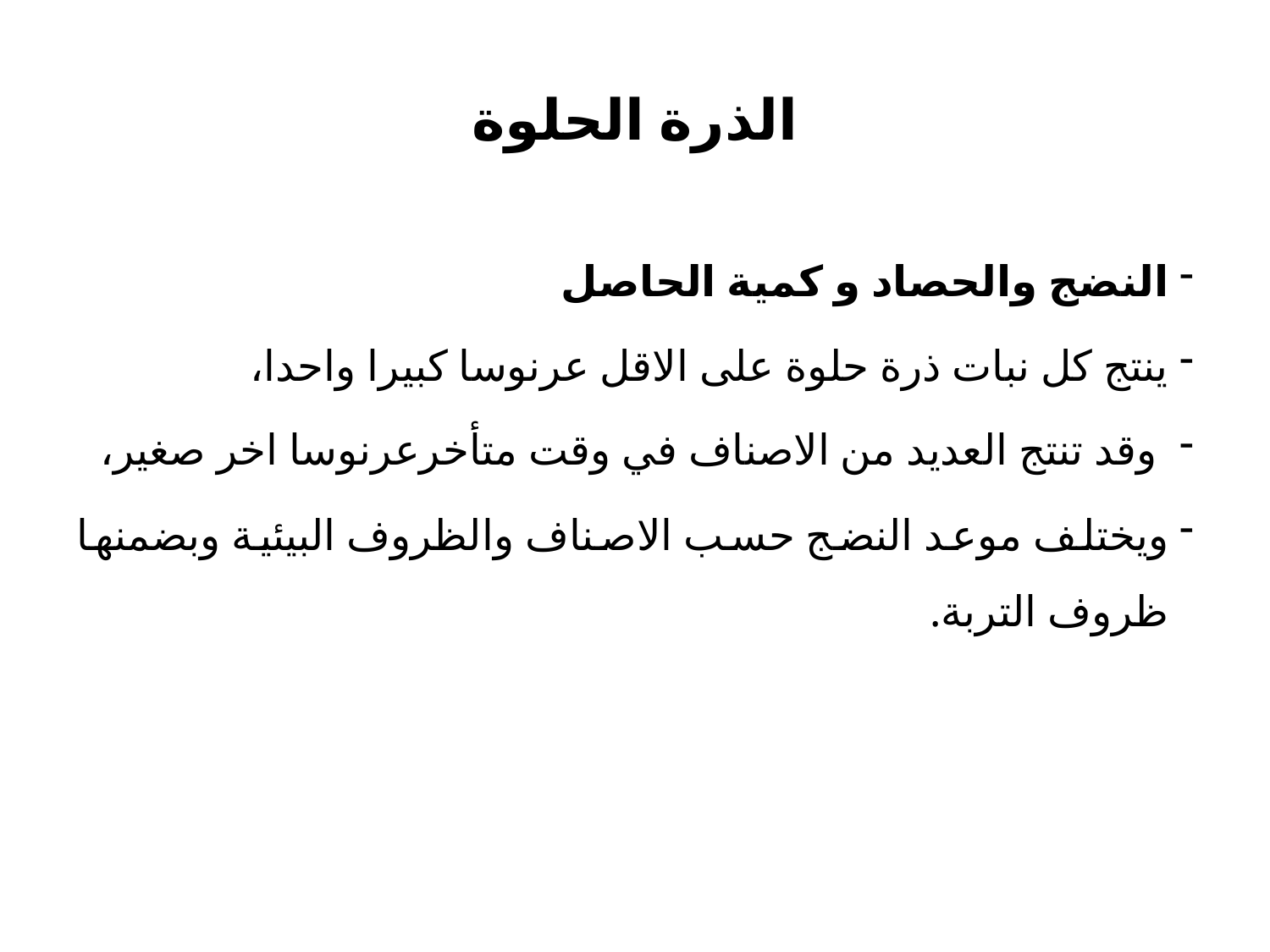

# الذرة الحلوة
النضج والحصاد و كمية الحاصل
ينتج كل نبات ذرة حلوة على الاقل عرنوسا كبيرا واحدا،
 وقد تنتج العديد من الاصناف في وقت متأخرعرنوسا اخر صغير،
ويختلف موعد النضج حسب الاصناف والظروف البيئية وبضمنها ظروف التربة.